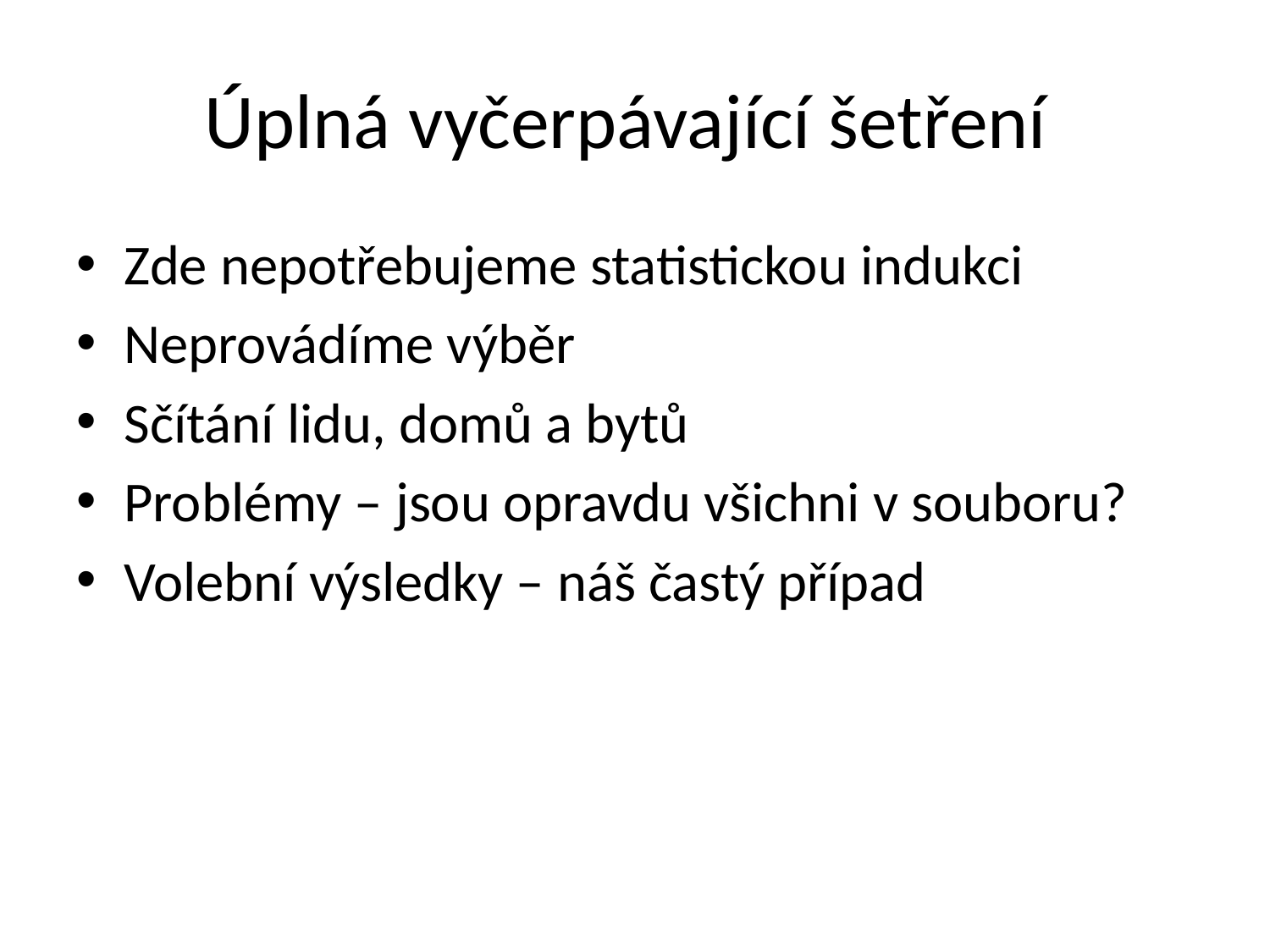

# Úplná vyčerpávající šetření
Zde nepotřebujeme statistickou indukci
Neprovádíme výběr
Sčítání lidu, domů a bytů
Problémy – jsou opravdu všichni v souboru?
Volební výsledky – náš častý případ